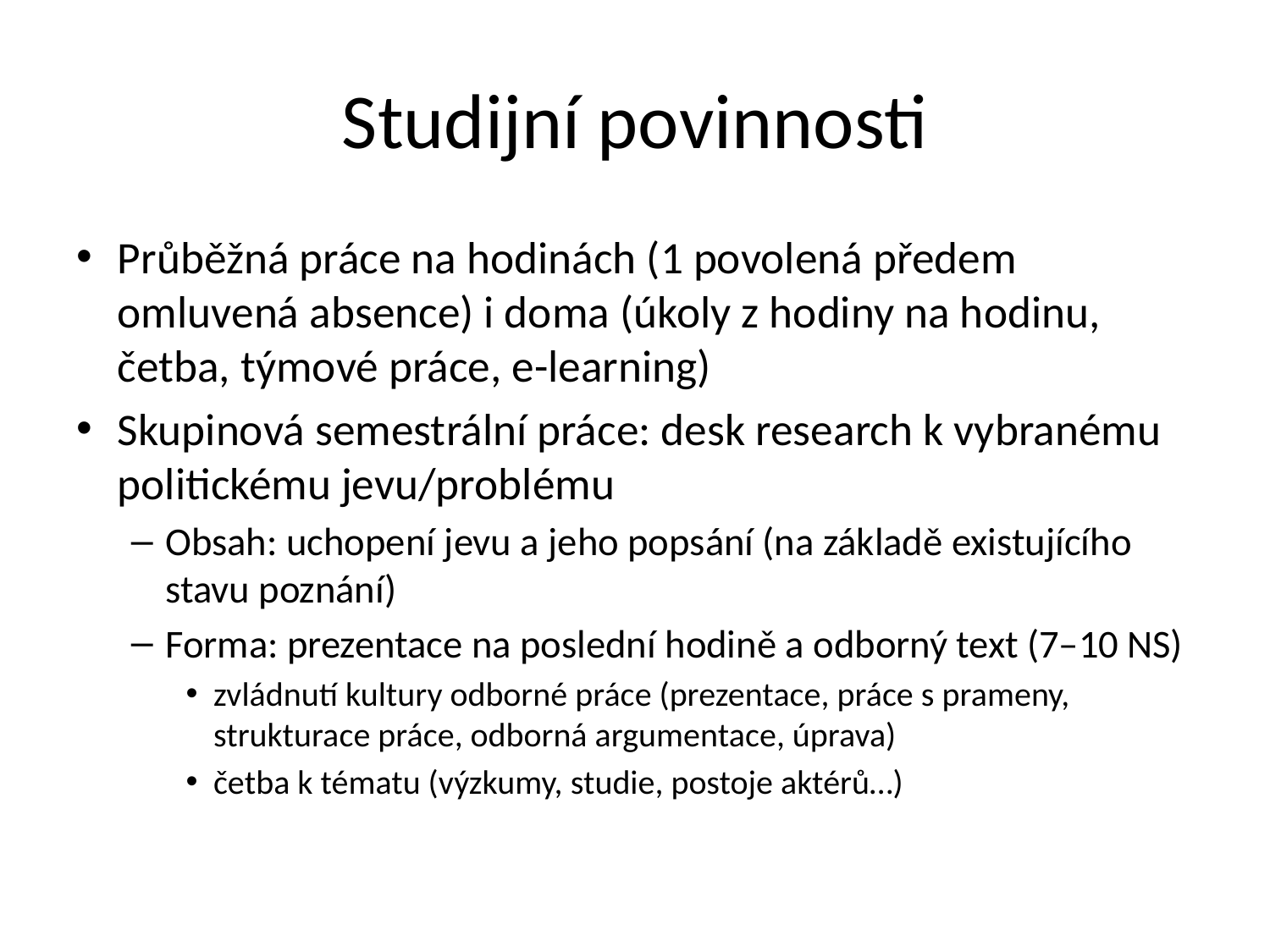

# Studijní povinnosti
Průběžná práce na hodinách (1 povolená předem omluvená absence) i doma (úkoly z hodiny na hodinu, četba, týmové práce, e-learning)
Skupinová semestrální práce: desk research k vybranému politickému jevu/problému
Obsah: uchopení jevu a jeho popsání (na základě existujícího stavu poznání)
Forma: prezentace na poslední hodině a odborný text (7–10 NS)
zvládnutí kultury odborné práce (prezentace, práce s prameny, strukturace práce, odborná argumentace, úprava)
četba k tématu (výzkumy, studie, postoje aktérů…)